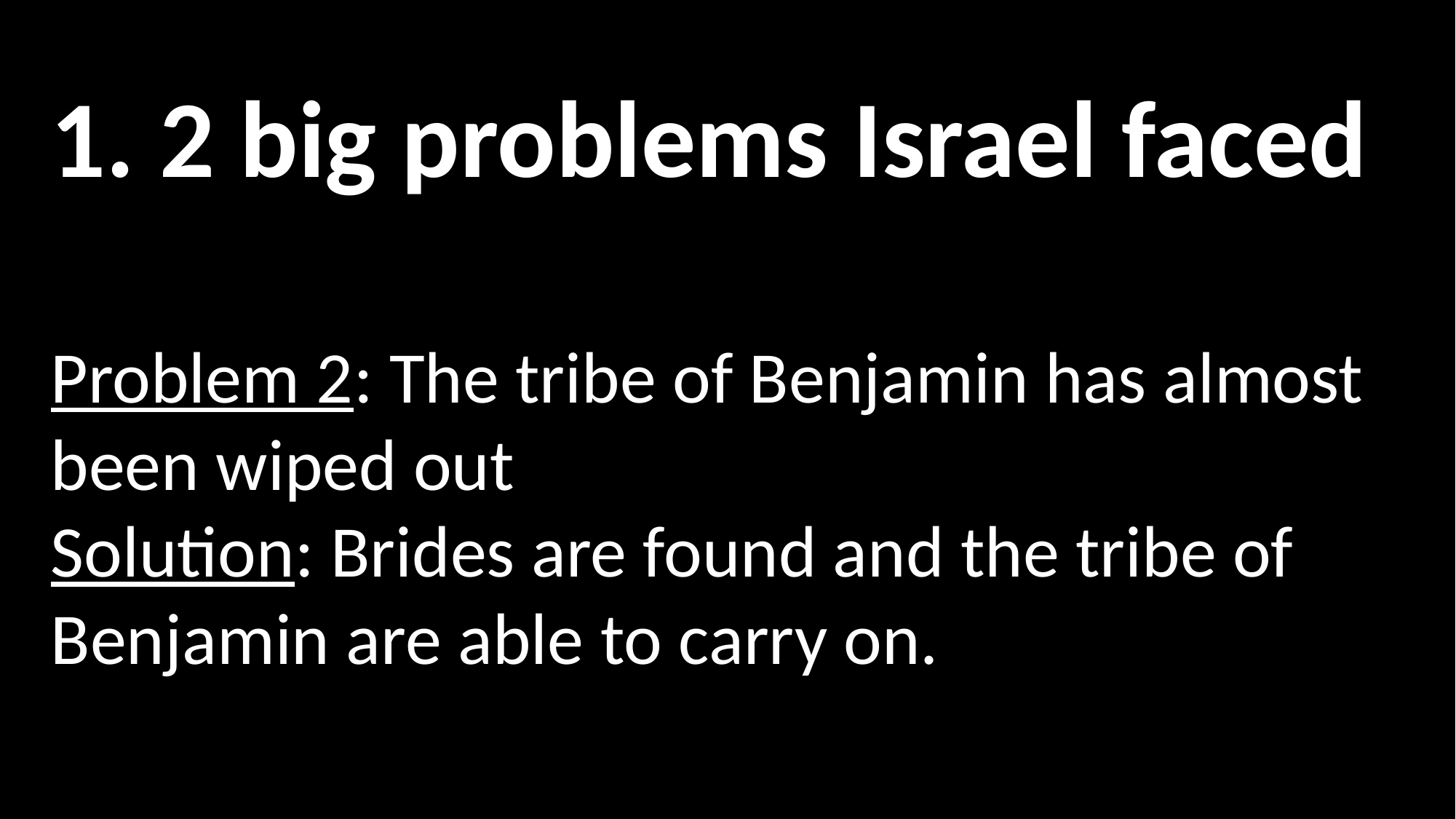

2 big problems Israel faced

Problem 2: The tribe of Benjamin has almost been wiped out
Solution: Brides are found and the tribe of Benjamin are able to carry on.